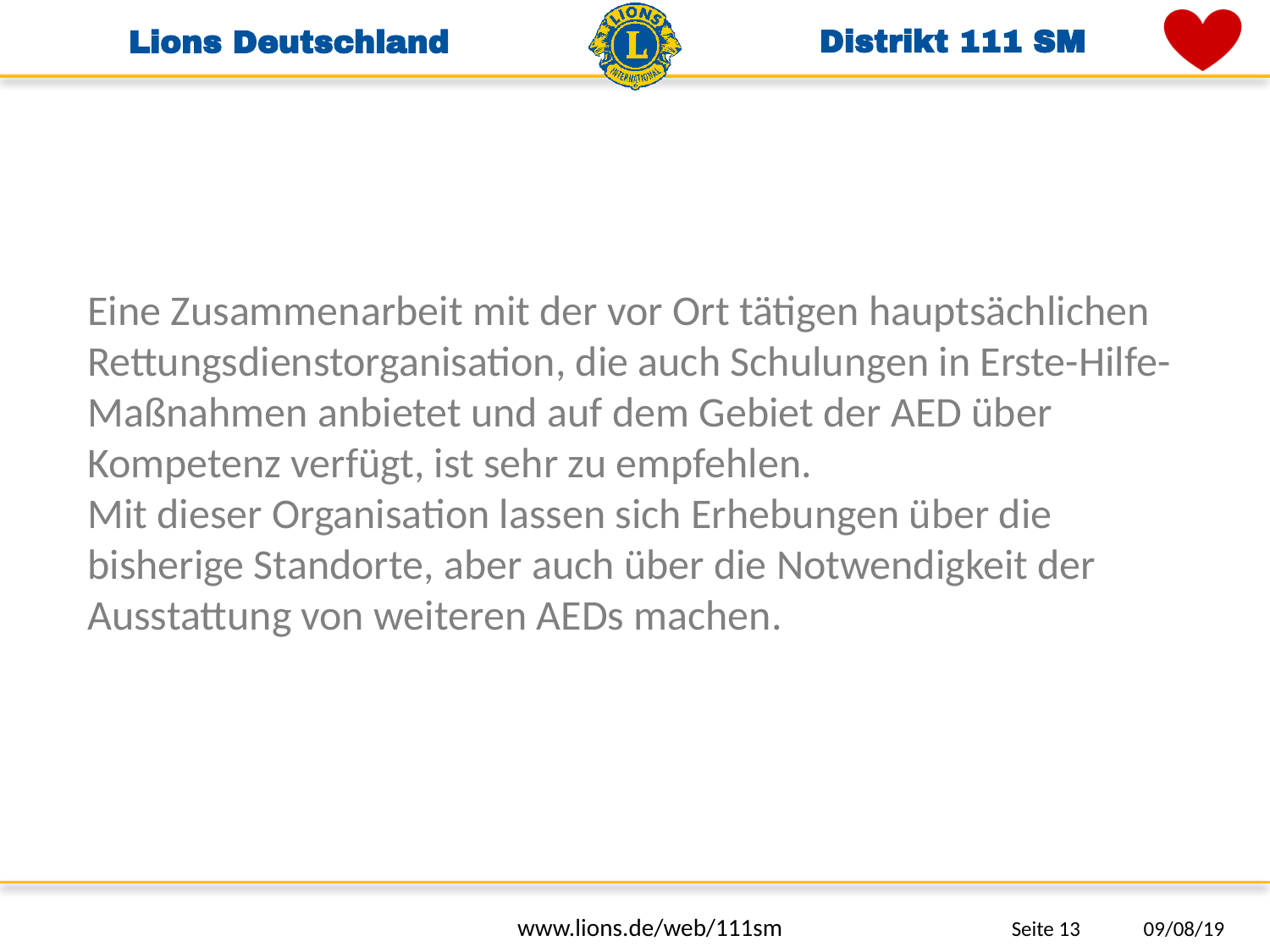

Eine Zusammenarbeit mit der vor Ort tätigen hauptsächlichen Rettungsdienstorganisation, die auch Schulungen in Erste-Hilfe-Maßnahmen anbietet und auf dem Gebiet der AED über Kompetenz verfügt, ist sehr zu empfehlen.
Mit dieser Organisation lassen sich Erhebungen über die bisherige Standorte, aber auch über die Notwendigkeit der Ausstattung von weiteren AEDs machen.